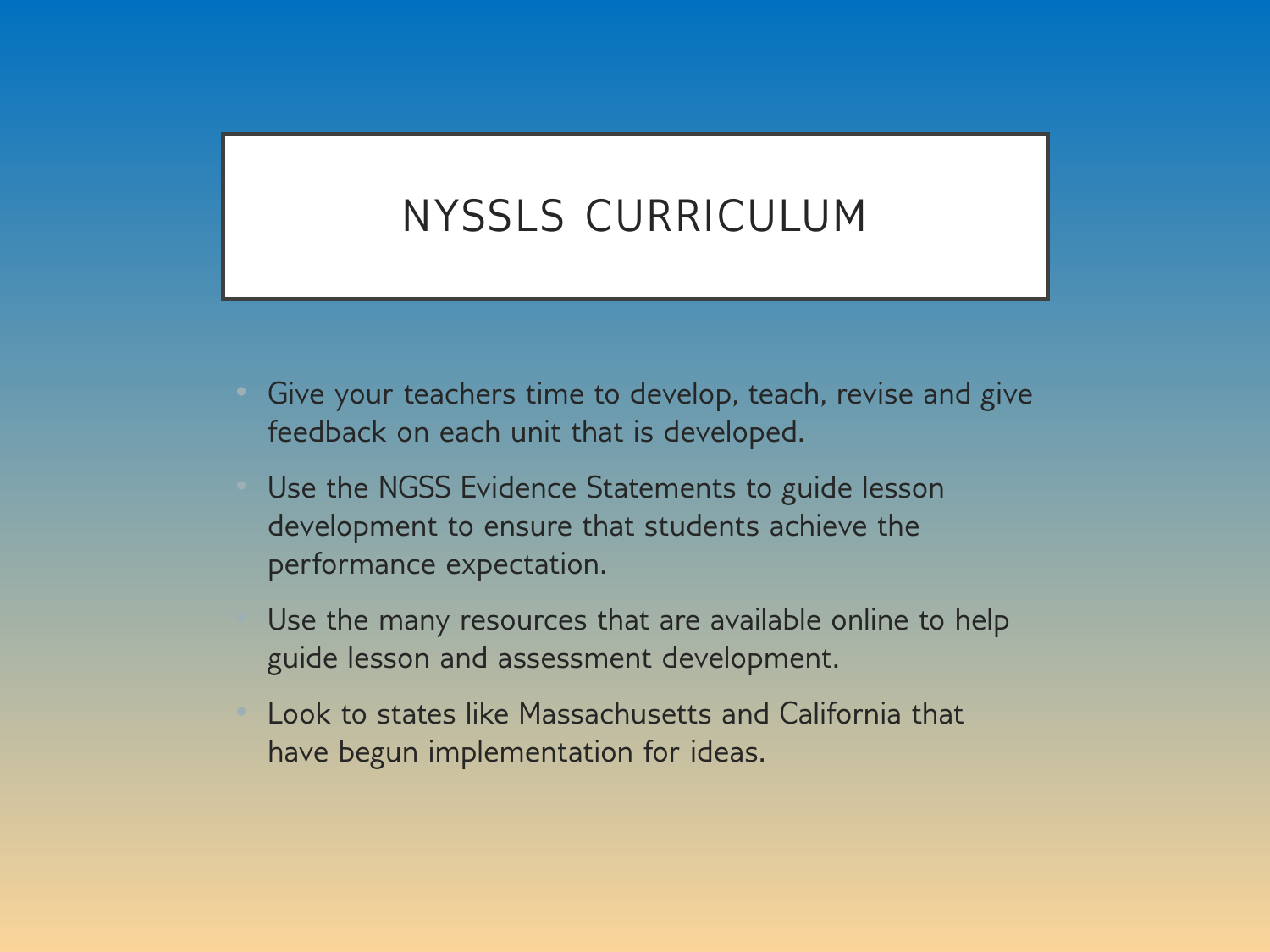

# NYSSLS Curriculum
Give your teachers time to develop, teach, revise and give feedback on each unit that is developed.
Use the NGSS Evidence Statements to guide lesson development to ensure that students achieve the performance expectation.
Use the many resources that are available online to help guide lesson and assessment development.
Look to states like Massachusetts and California that have begun implementation for ideas.